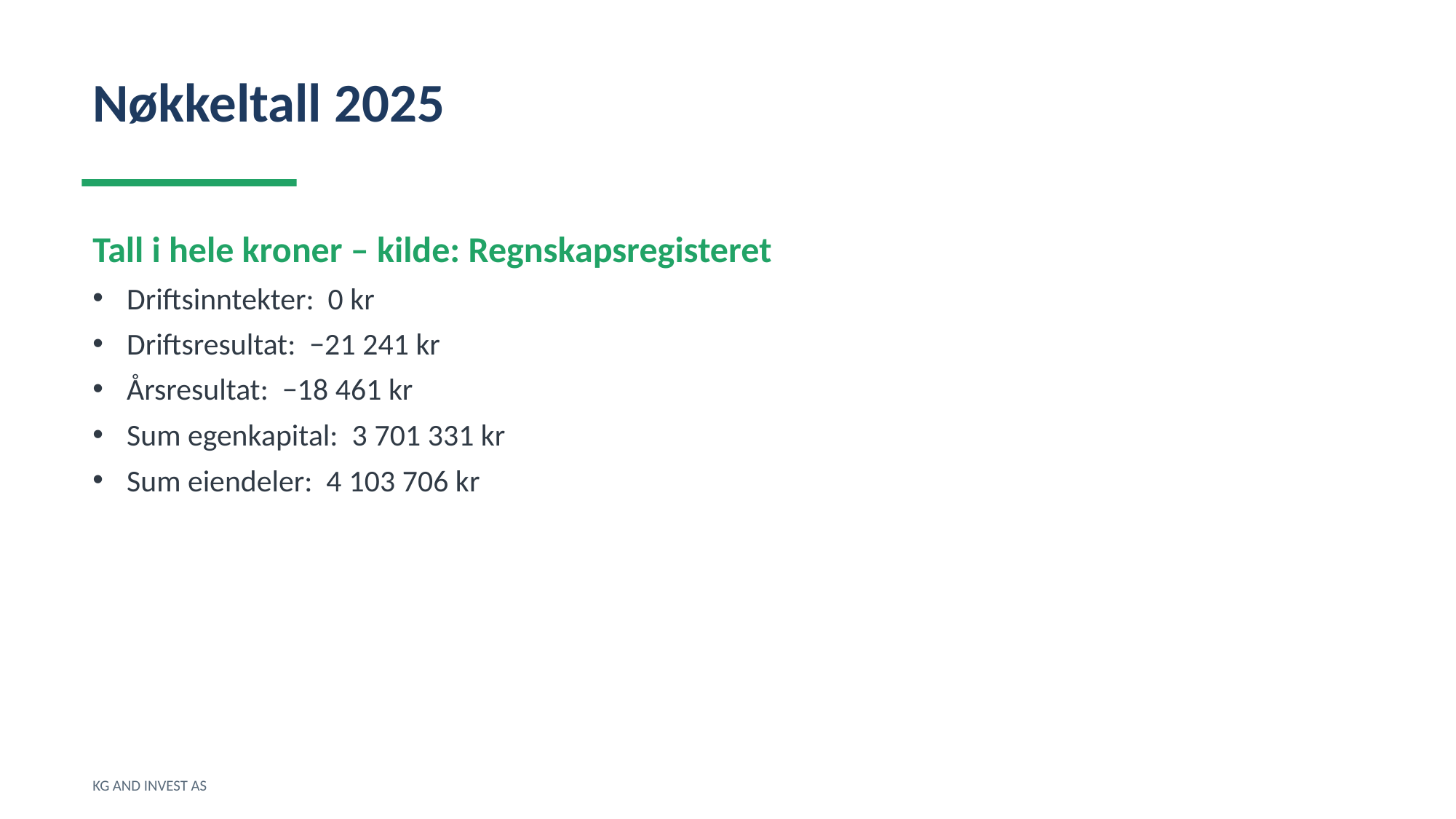

Nøkkeltall 2025

Tall i hele kroner – kilde: Regnskapsregisteret
Driftsinntekter:  0 kr
Driftsresultat:  −21 241 kr
Årsresultat:  −18 461 kr
Sum egenkapital:  3 701 331 kr
Sum eiendeler:  4 103 706 kr
KG AND INVEST AS